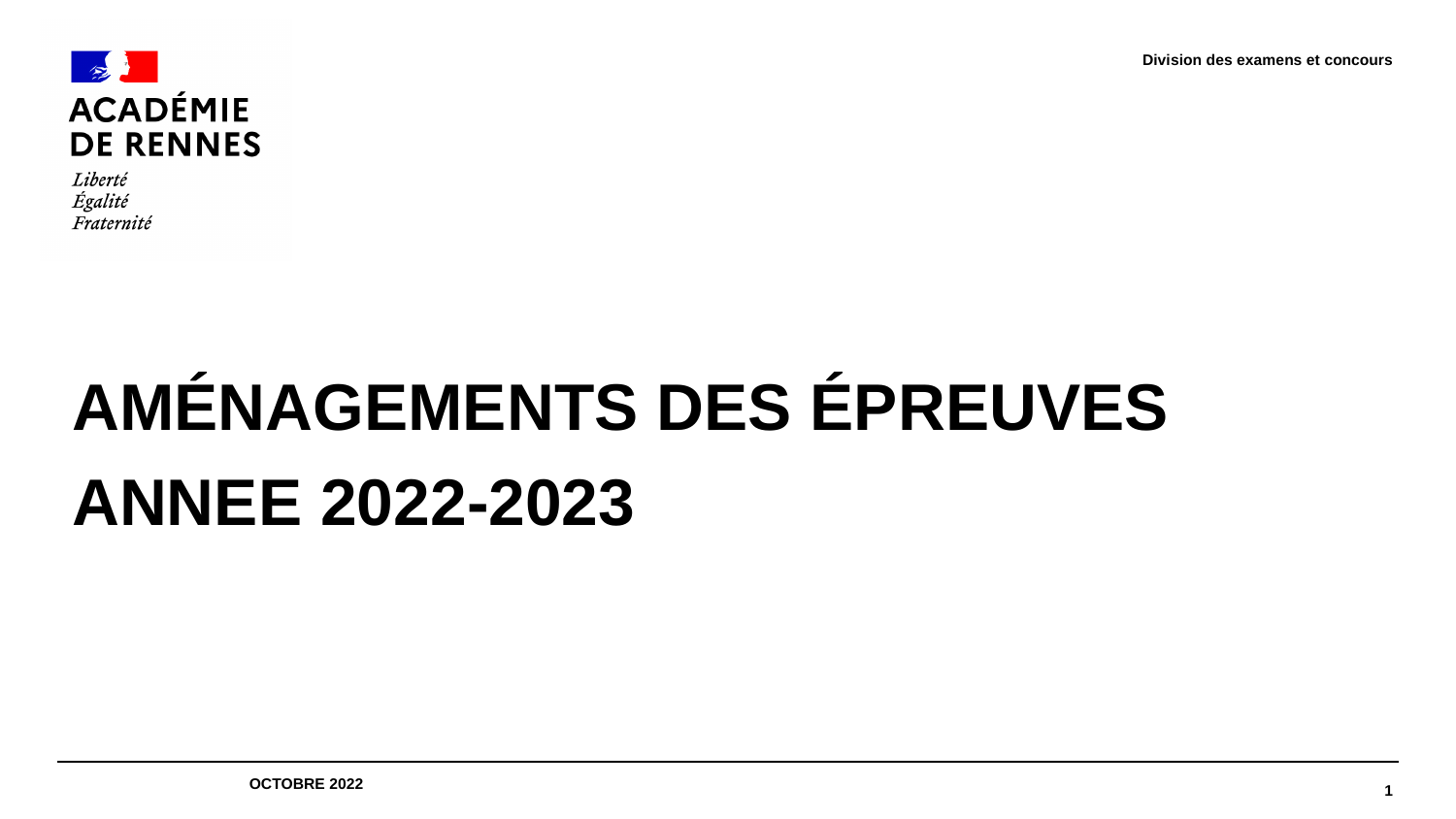

#
Division des examens et concours
Aménagements des épreuves
ANNEE 2022-2023
OCTOBRE 2022
1